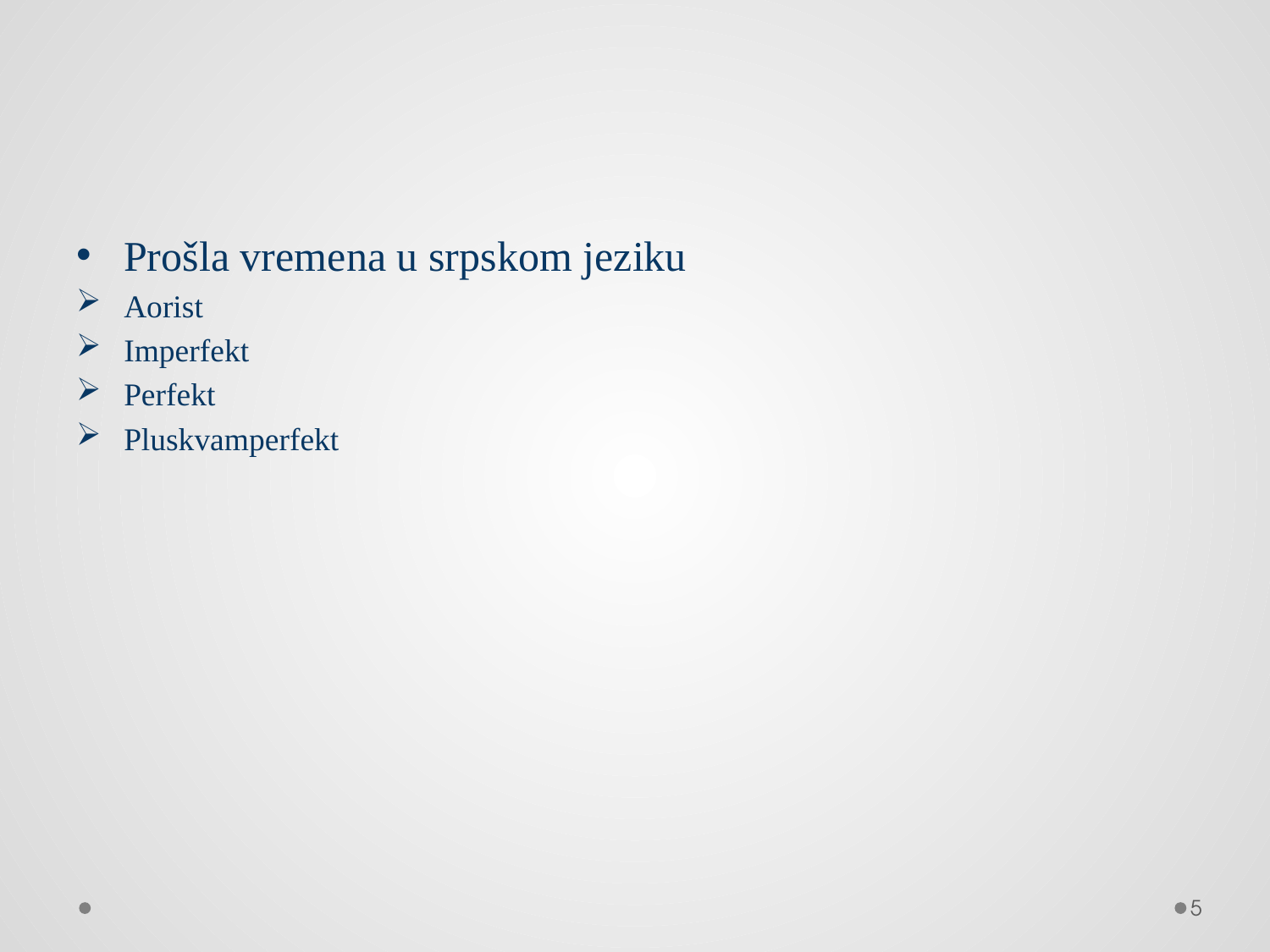

#
Prošla vremena u srpskom jeziku
Aorist
Imperfekt
Perfekt
Pluskvamperfekt

5